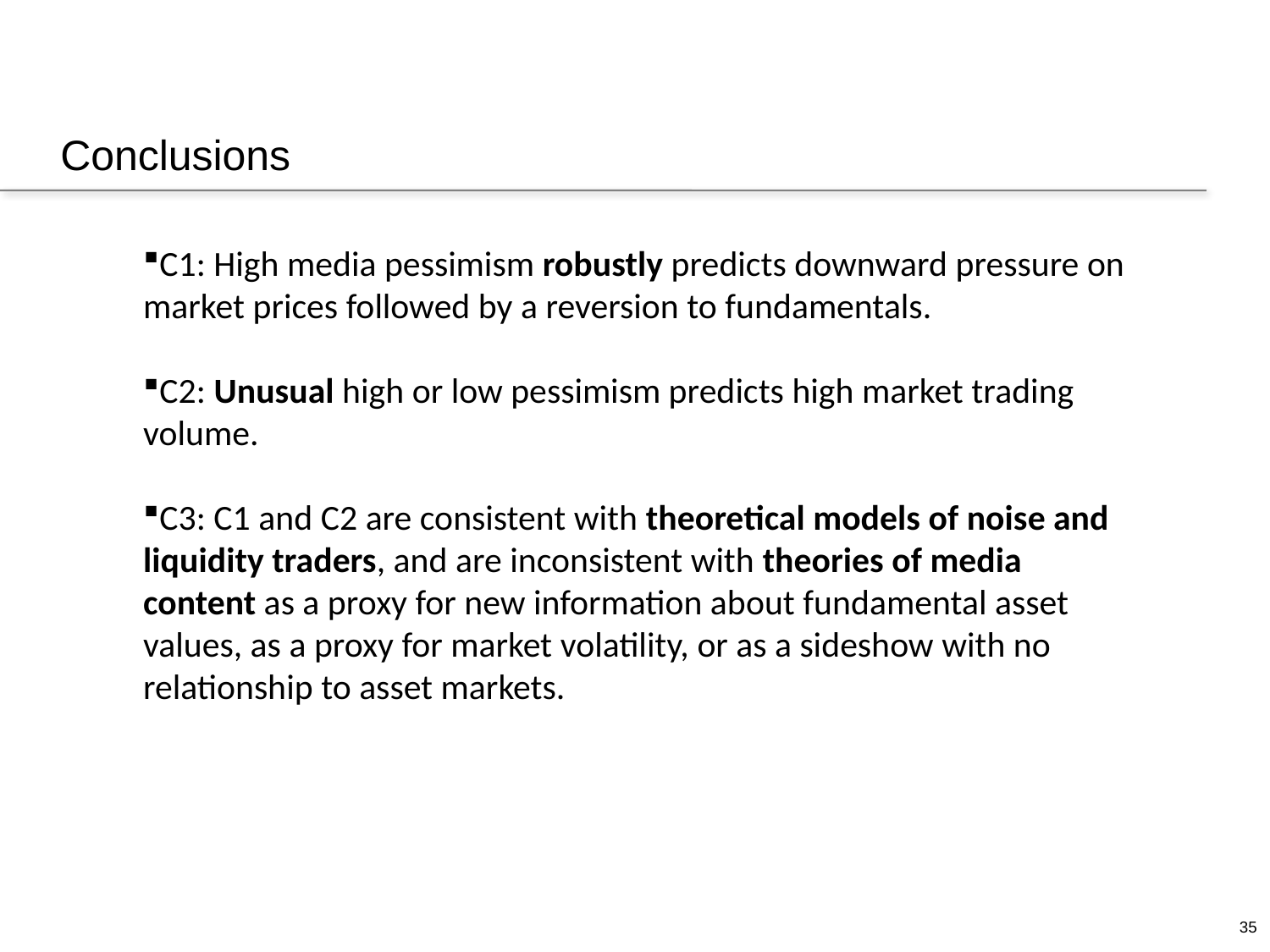

# Conclusions
C1: High media pessimism robustly predicts downward pressure on market prices followed by a reversion to fundamentals.

C2: Unusual high or low pessimism predicts high market trading volume.

C3: C1 and C2 are consistent with theoretical models of noise and liquidity traders, and are inconsistent with theories of media content as a proxy for new information about fundamental asset values, as a proxy for market volatility, or as a sideshow with no relationship to asset markets.
35